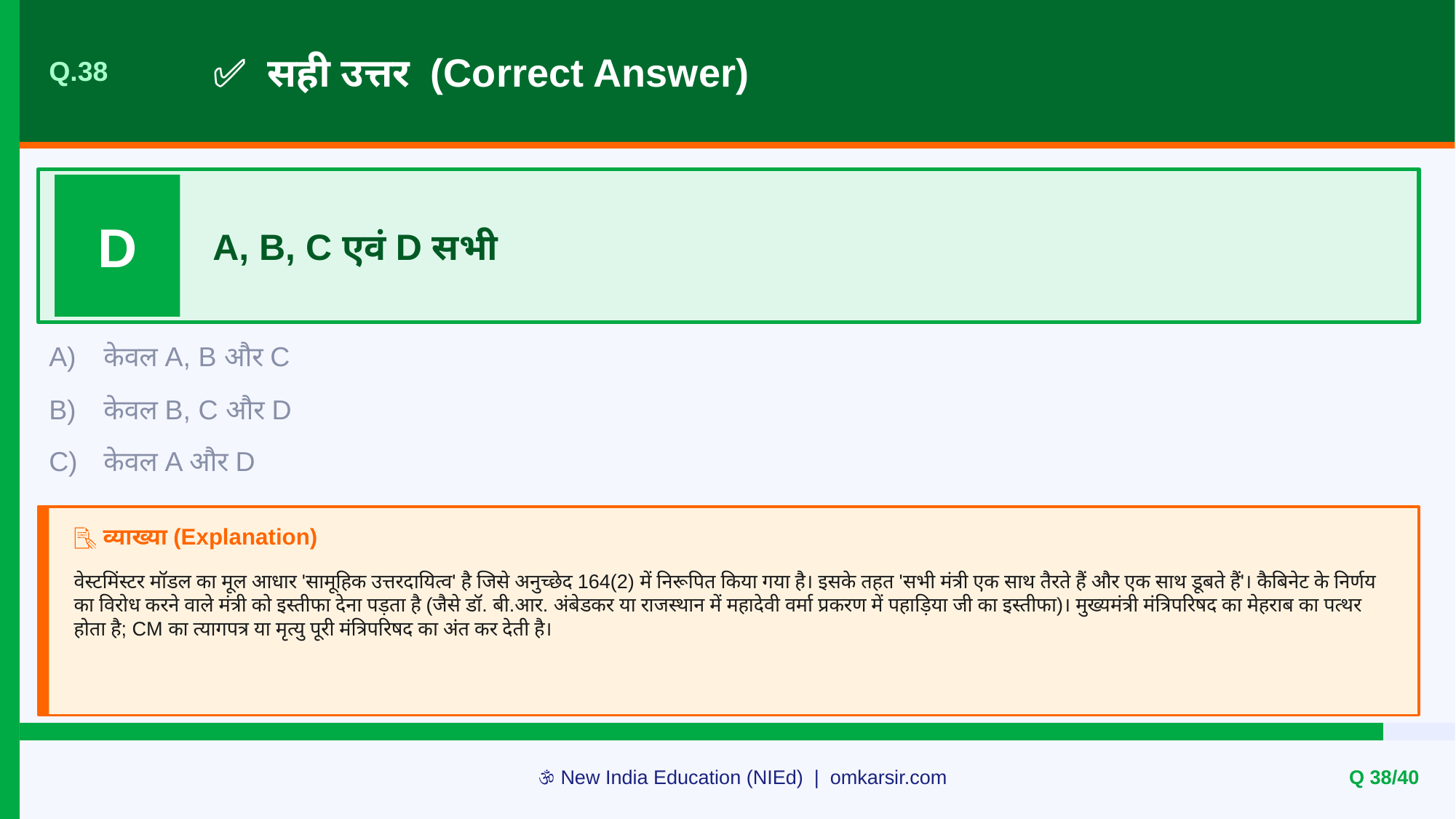

✅  सही उत्तर  (Correct Answer)
Q.38

D
A, B, C एवं D सभी
A)
केवल A, B और C
B)
केवल B, C और D
C)
केवल A और D

📝 व्याख्या (Explanation)
वेस्टमिंस्टर मॉडल का मूल आधार 'सामूहिक उत्तरदायित्व' है जिसे अनुच्छेद 164(2) में निरूपित किया गया है। इसके तहत 'सभी मंत्री एक साथ तैरते हैं और एक साथ डूबते हैं'। कैबिनेट के निर्णय का विरोध करने वाले मंत्री को इस्तीफा देना पड़ता है (जैसे डॉ. बी.आर. अंबेडकर या राजस्थान में महादेवी वर्मा प्रकरण में पहाड़िया जी का इस्तीफा)। मुख्यमंत्री मंत्रिपरिषद का मेहराब का पत्थर होता है; CM का त्यागपत्र या मृत्यु पूरी मंत्रिपरिषद का अंत कर देती है।

🕉️ New India Education (NIEd)  |  omkarsir.com
Q 38/40